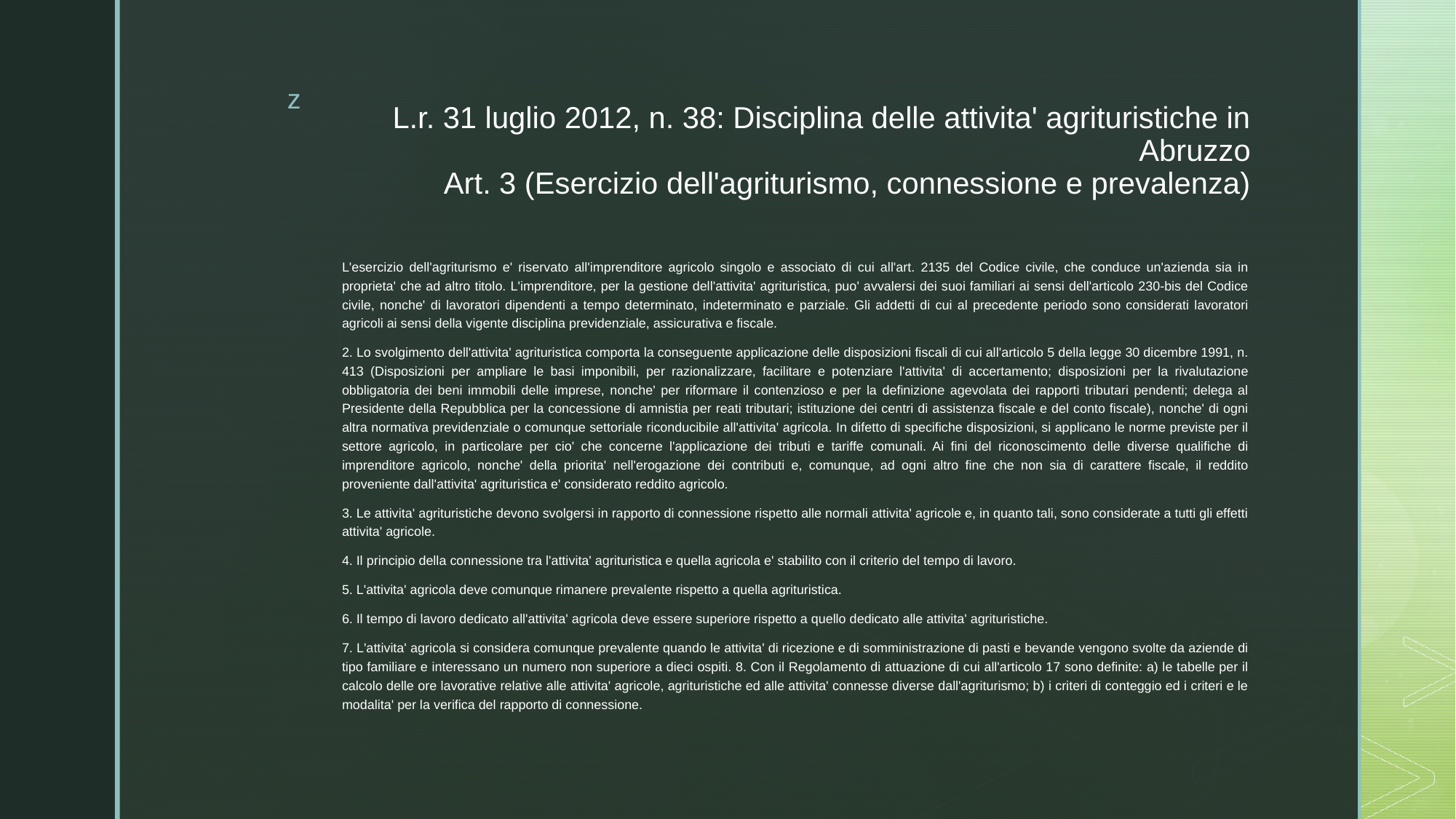

# L.r. 31 luglio 2012, n. 38: Disciplina delle attivita' agrituristiche in Abruzzo Art. 3 (Esercizio dell'agriturismo, connessione e prevalenza)
L'esercizio dell'agriturismo e' riservato all'imprenditore agricolo singolo e associato di cui all'art. 2135 del Codice civile, che conduce un'azienda sia in proprieta' che ad altro titolo. L'imprenditore, per la gestione dell'attivita' agrituristica, puo' avvalersi dei suoi familiari ai sensi dell'articolo 230-bis del Codice civile, nonche' di lavoratori dipendenti a tempo determinato, indeterminato e parziale. Gli addetti di cui al precedente periodo sono considerati lavoratori agricoli ai sensi della vigente disciplina previdenziale, assicurativa e fiscale.
2. Lo svolgimento dell'attivita' agrituristica comporta la conseguente applicazione delle disposizioni fiscali di cui all'articolo 5 della legge 30 dicembre 1991, n. 413 (Disposizioni per ampliare le basi imponibili, per razionalizzare, facilitare e potenziare l'attivita' di accertamento; disposizioni per la rivalutazione obbligatoria dei beni immobili delle imprese, nonche' per riformare il contenzioso e per la definizione agevolata dei rapporti tributari pendenti; delega al Presidente della Repubblica per la concessione di amnistia per reati tributari; istituzione dei centri di assistenza fiscale e del conto fiscale), nonche' di ogni altra normativa previdenziale o comunque settoriale riconducibile all'attivita' agricola. In difetto di specifiche disposizioni, si applicano le norme previste per il settore agricolo, in particolare per cio' che concerne l'applicazione dei tributi e tariffe comunali. Ai fini del riconoscimento delle diverse qualifiche di imprenditore agricolo, nonche' della priorita' nell'erogazione dei contributi e, comunque, ad ogni altro fine che non sia di carattere fiscale, il reddito proveniente dall'attivita' agrituristica e' considerato reddito agricolo.
3. Le attivita' agrituristiche devono svolgersi in rapporto di connessione rispetto alle normali attivita' agricole e, in quanto tali, sono considerate a tutti gli effetti attivita' agricole.
4. Il principio della connessione tra l'attivita' agrituristica e quella agricola e' stabilito con il criterio del tempo di lavoro.
5. L'attivita' agricola deve comunque rimanere prevalente rispetto a quella agrituristica.
6. Il tempo di lavoro dedicato all'attivita' agricola deve essere superiore rispetto a quello dedicato alle attivita' agrituristiche.
7. L'attivita' agricola si considera comunque prevalente quando le attivita' di ricezione e di somministrazione di pasti e bevande vengono svolte da aziende di tipo familiare e interessano un numero non superiore a dieci ospiti. 8. Con il Regolamento di attuazione di cui all'articolo 17 sono definite: a) le tabelle per il calcolo delle ore lavorative relative alle attivita' agricole, agrituristiche ed alle attivita' connesse diverse dall'agriturismo; b) i criteri di conteggio ed i criteri e le modalita' per la verifica del rapporto di connessione.